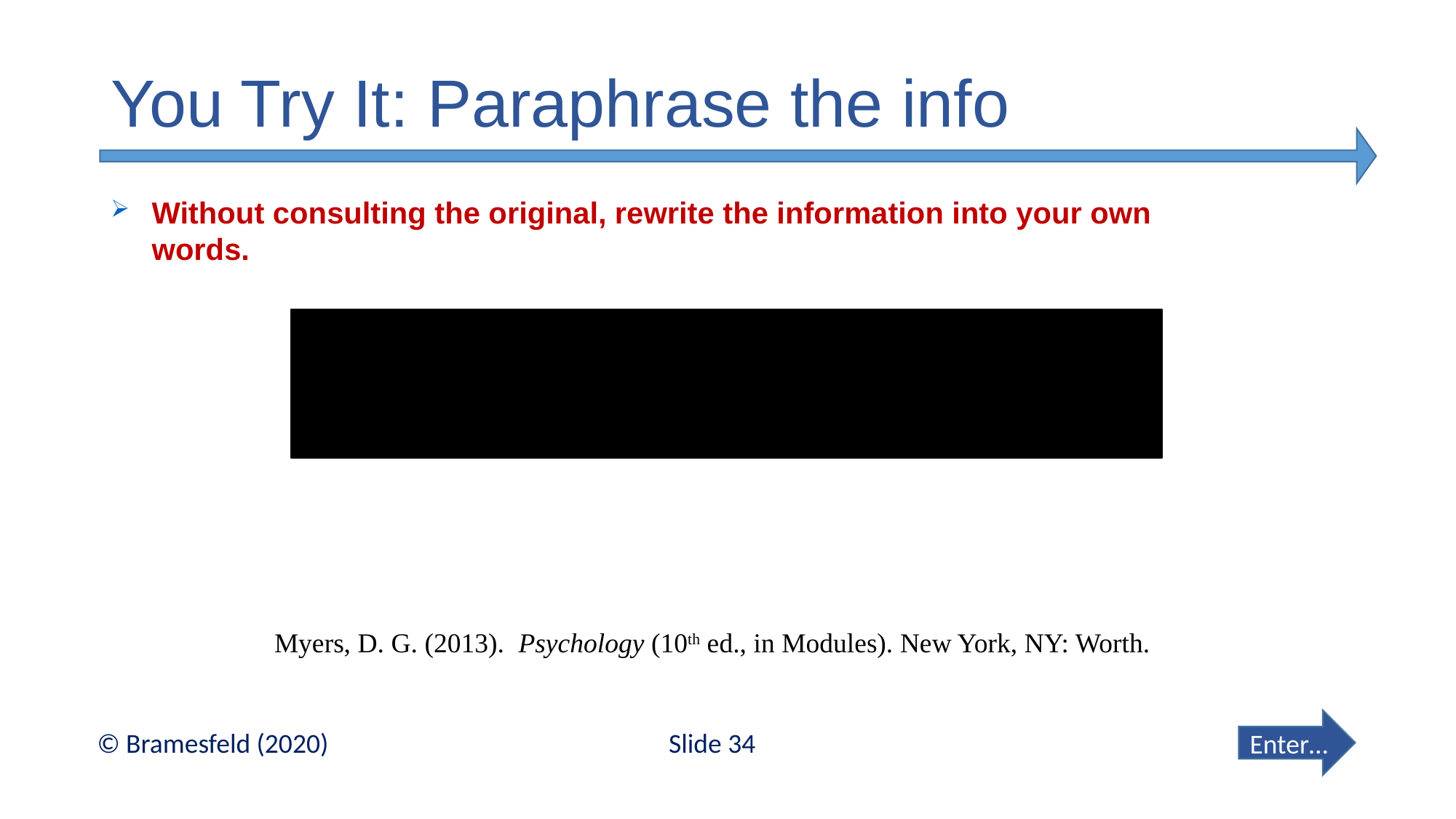

# You Try It: Paraphrase the info
Without consulting the original, rewrite the information into your own words.

Myers, D. G. (2013).  Psychology (10th ed., in Modules). New York, NY: Worth.